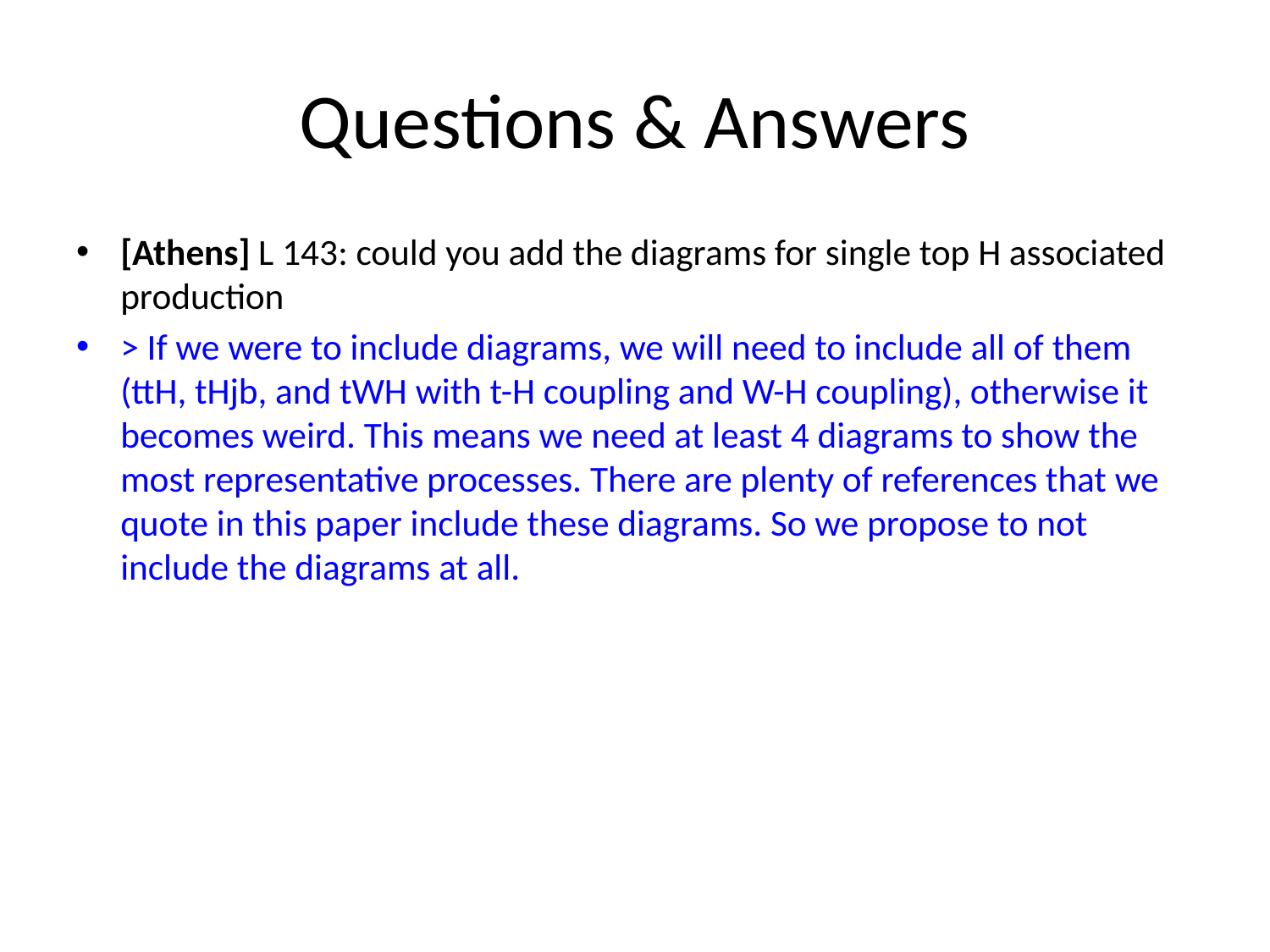

# Questions & Answers
[Athens] L 143: could you add the diagrams for single top H associated production
> If we were to include diagrams, we will need to include all of them (ttH, tHjb, and tWH with t-H coupling and W-H coupling), otherwise it becomes weird. This means we need at least 4 diagrams to show the most representative processes. There are plenty of references that we quote in this paper include these diagrams. So we propose to not include the diagrams at all.